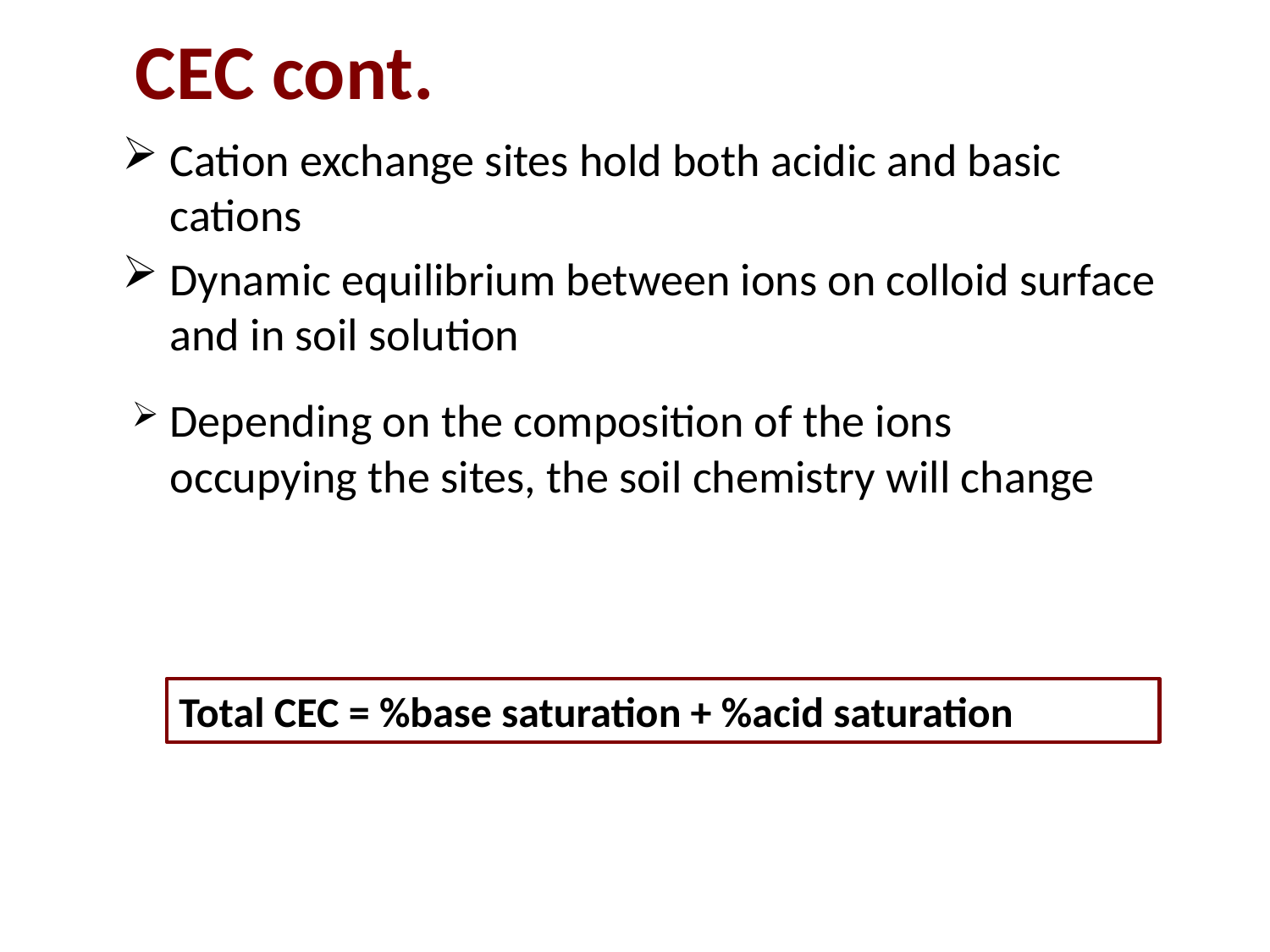

CEC cont.
Cation exchange sites hold both acidic and basic cations
Dynamic equilibrium between ions on colloid surface and in soil solution

Depending on the composition of the ions occupying the sites, the soil chemistry will change

Total CEC = %base saturation + %acid saturation